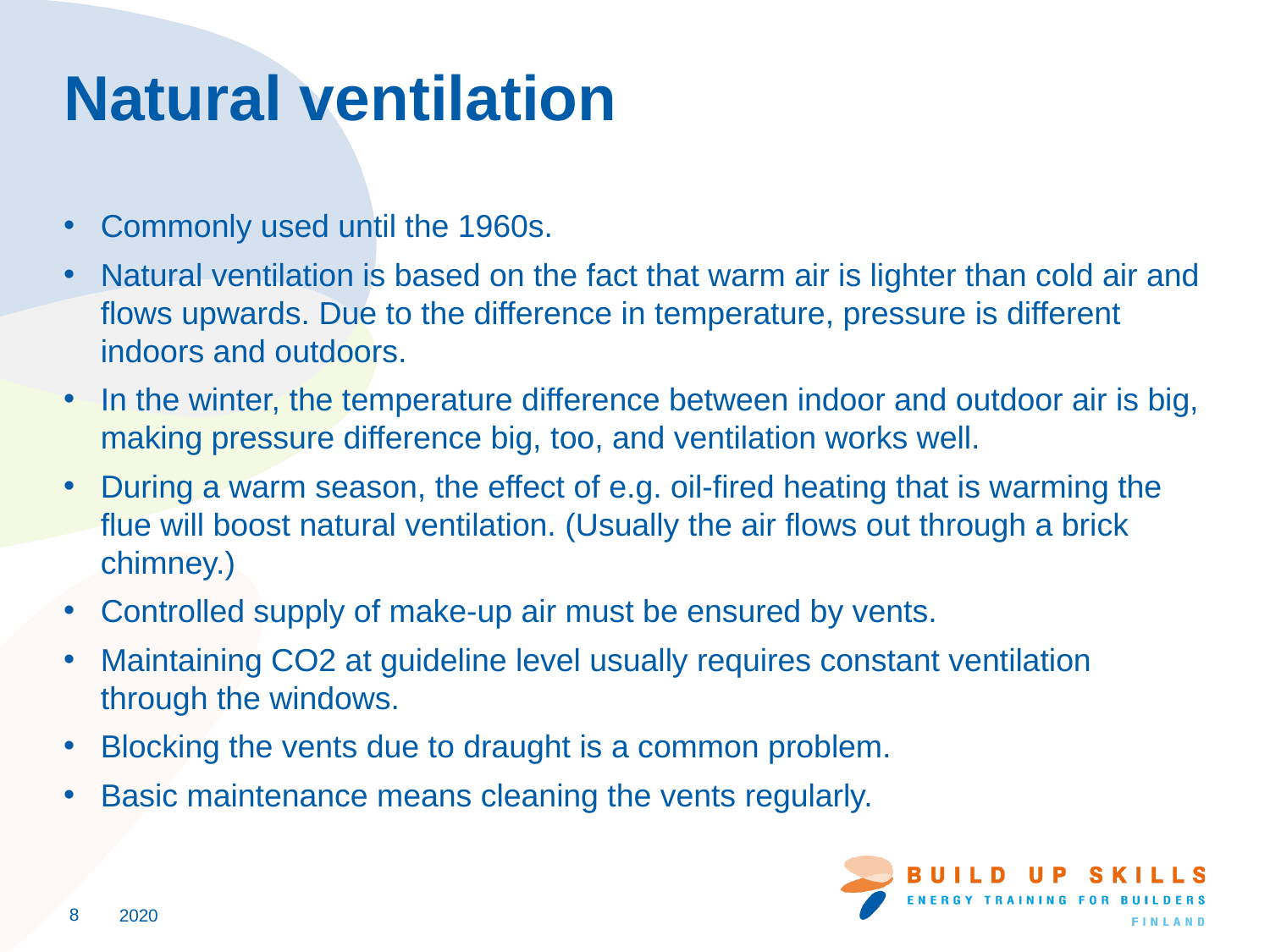

# Natural ventilation
Commonly used until the 1960s.
Natural ventilation is based on the fact that warm air is lighter than cold air and flows upwards. Due to the difference in temperature, pressure is different indoors and outdoors.
In the winter, the temperature difference between indoor and outdoor air is big, making pressure difference big, too, and ventilation works well.
During a warm season, the effect of e.g. oil-fired heating that is warming the flue will boost natural ventilation. (Usually the air flows out through a brick chimney.)
Controlled supply of make-up air must be ensured by vents.
Maintaining CO2 at guideline level usually requires constant ventilation through the windows.
Blocking the vents due to draught is a common problem.
Basic maintenance means cleaning the vents regularly.